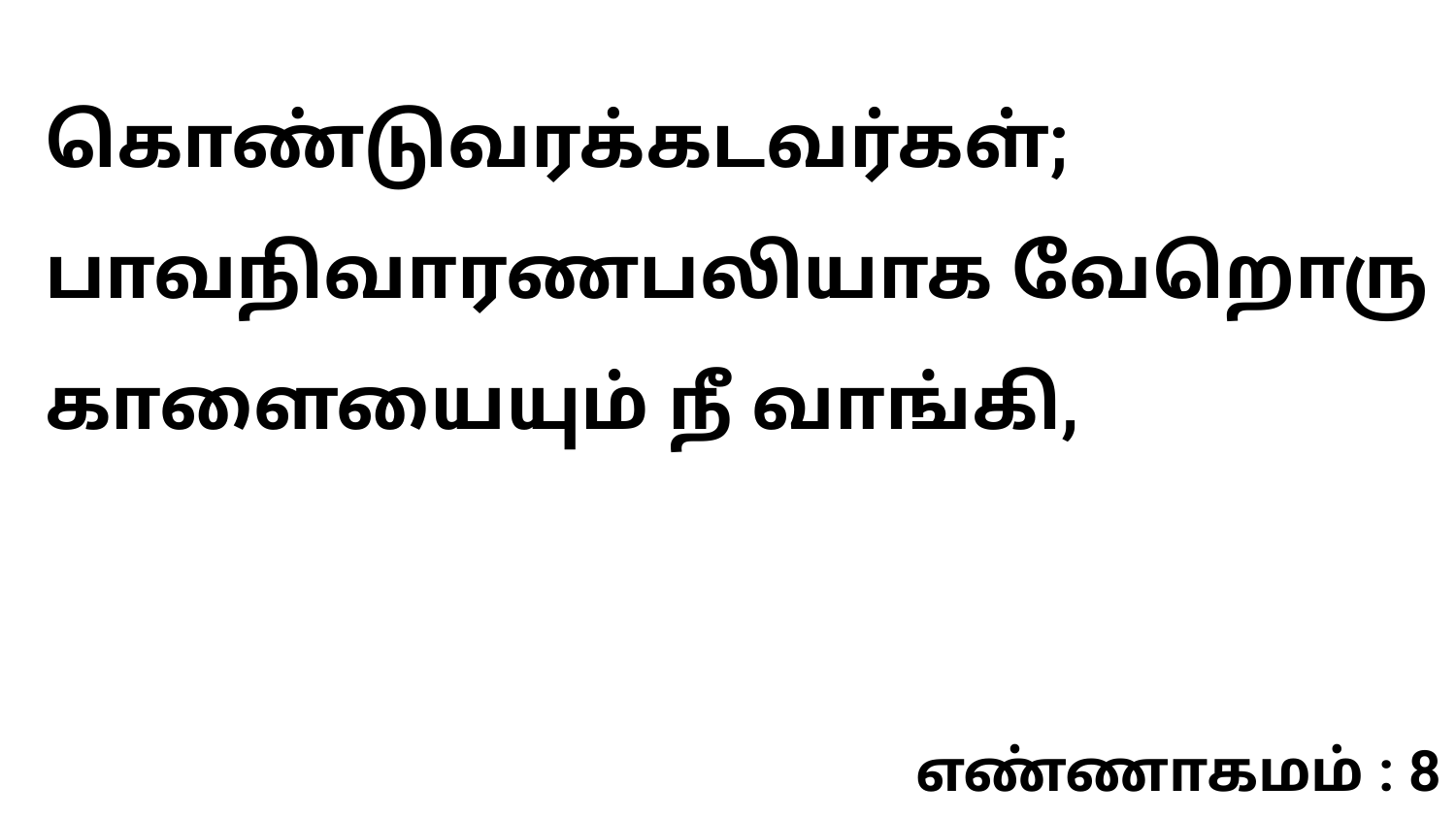

கொண்டுவரக்கடவர்கள்; பாவநிவாரணபலியாக வேறொரு காளையையும் நீ வாங்கி,
எண்ணாகமம் : 8